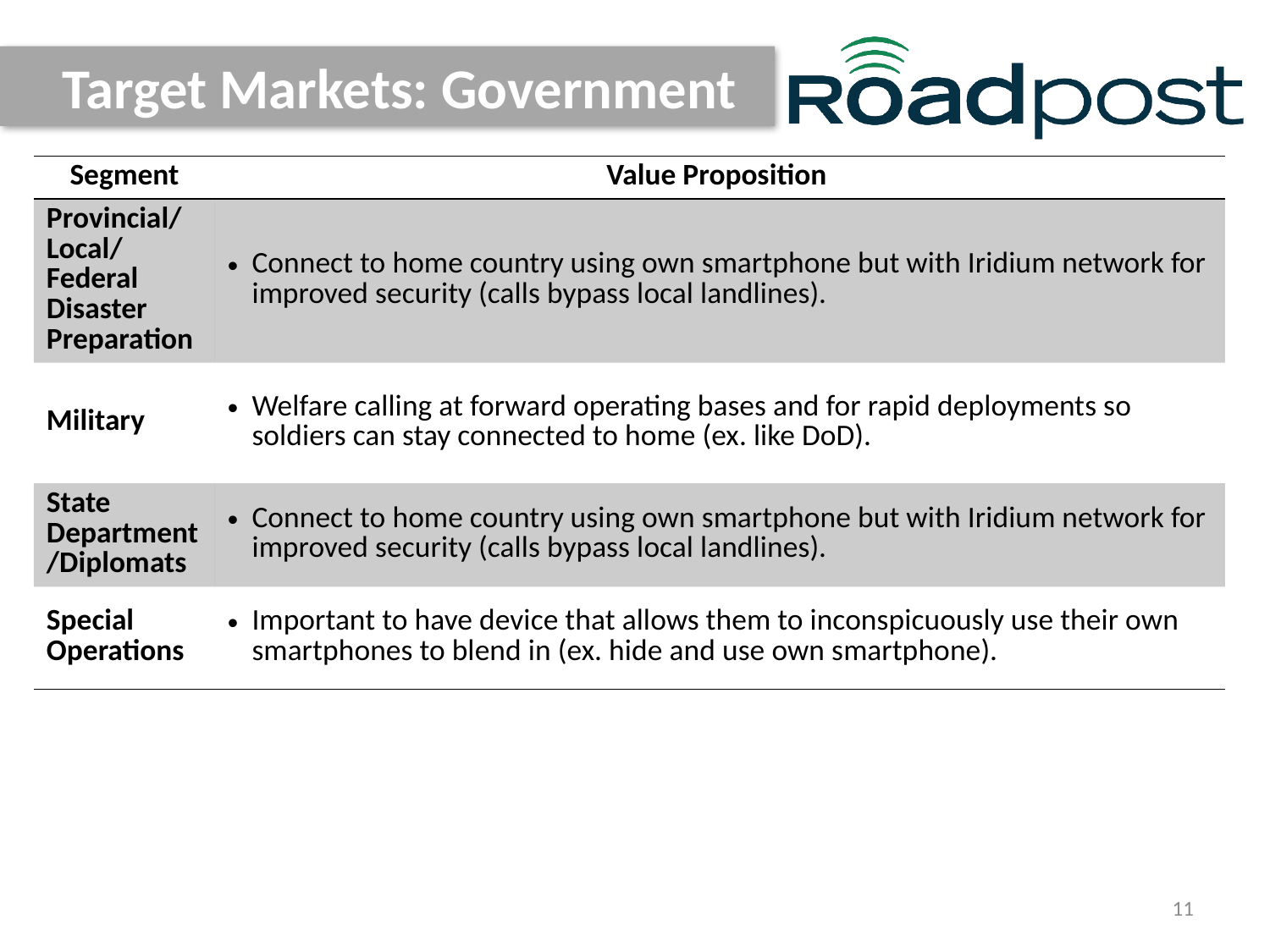

Target Markets: Government
| Segment | Value Proposition |
| --- | --- |
| Provincial/ Local/ Federal Disaster Preparation | Connect to home country using own smartphone but with Iridium network for improved security (calls bypass local landlines). |
| Military | Welfare calling at forward operating bases and for rapid deployments so soldiers can stay connected to home (ex. like DoD). |
| State Department/Diplomats | Connect to home country using own smartphone but with Iridium network for improved security (calls bypass local landlines). |
| Special Operations | Important to have device that allows them to inconspicuously use their own smartphones to blend in (ex. hide and use own smartphone). |
11